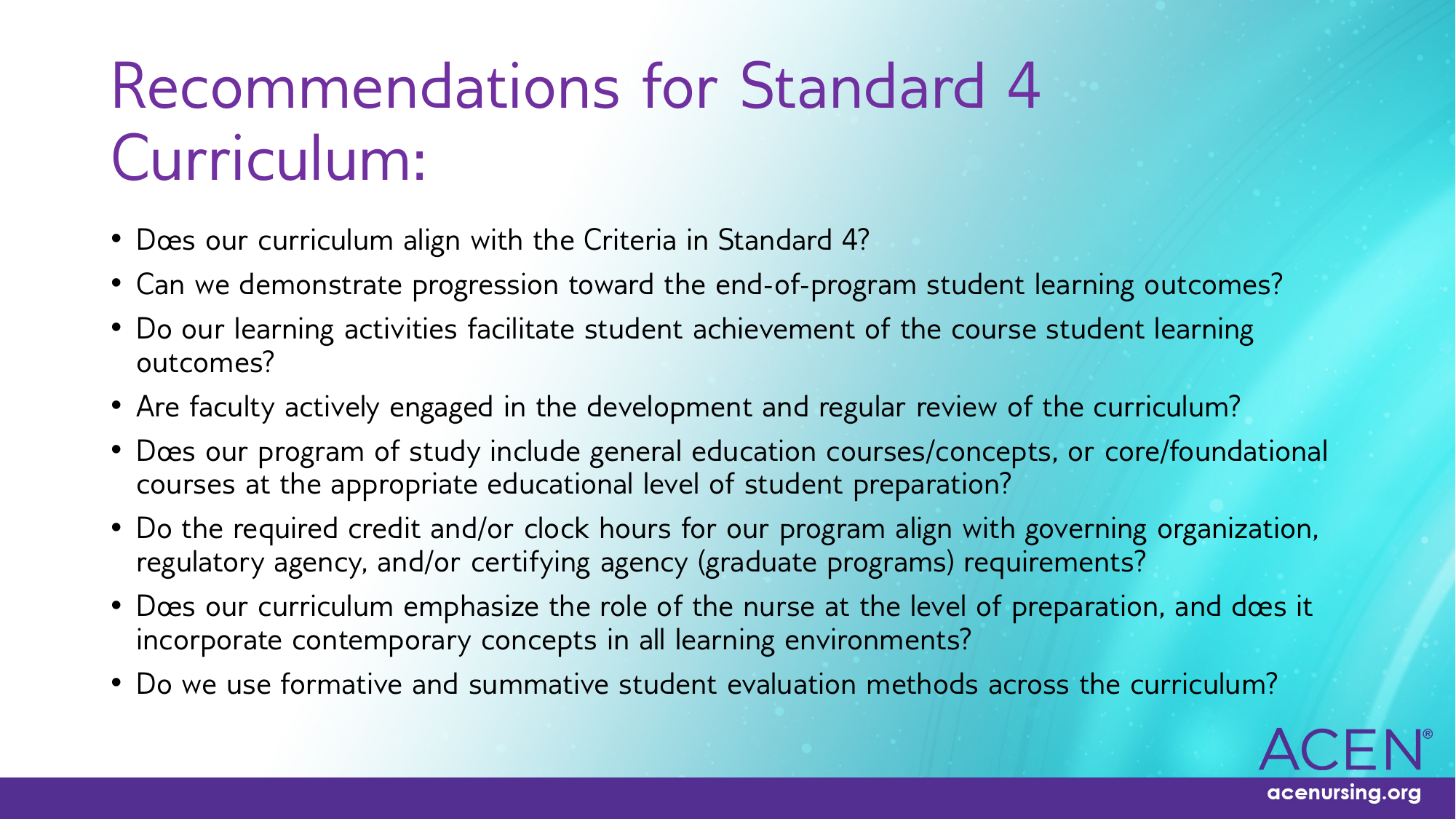

# Recommendations for Standard 4 Curriculum:
Does our curriculum align with the Criteria in Standard 4?
Can we demonstrate progression toward the end-of-program student learning outcomes?
Do our learning activities facilitate student achievement of the course student learning outcomes?
Are faculty actively engaged in the development and regular review of the curriculum?
Does our program of study include general education courses/concepts, or core/foundational courses at the appropriate educational level of student preparation?
Do the required credit and/or clock hours for our program align with governing organization, regulatory agency, and/or certifying agency (graduate programs) requirements?
Does our curriculum emphasize the role of the nurse at the level of preparation, and does it  incorporate contemporary concepts in all learning environments?
Do we use formative and summative student evaluation methods across the curriculum?